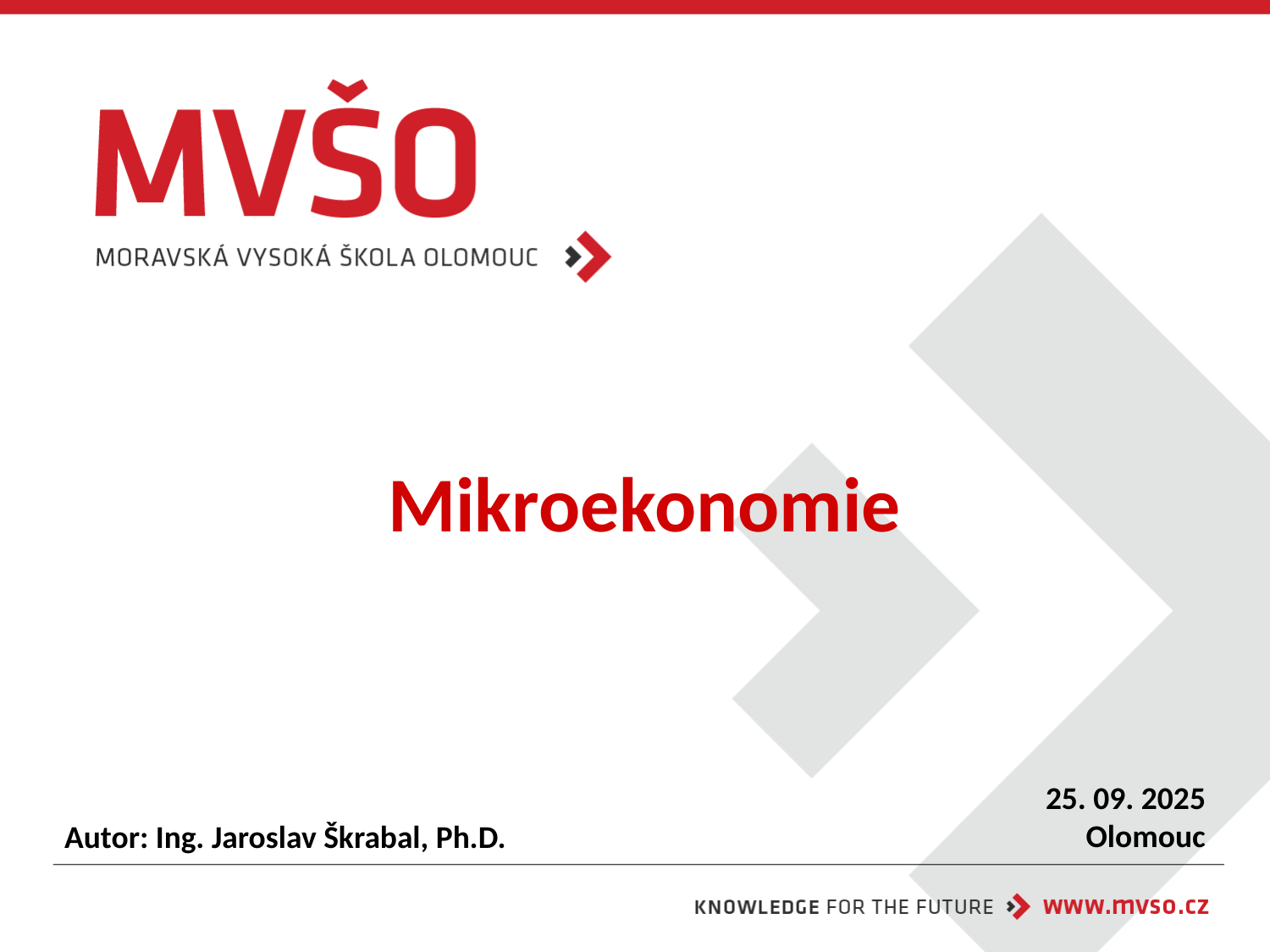

# Mikroekonomie
25. 09. 2025
Olomouc

Autor: Ing. Jaroslav Škrabal, Ph.D.